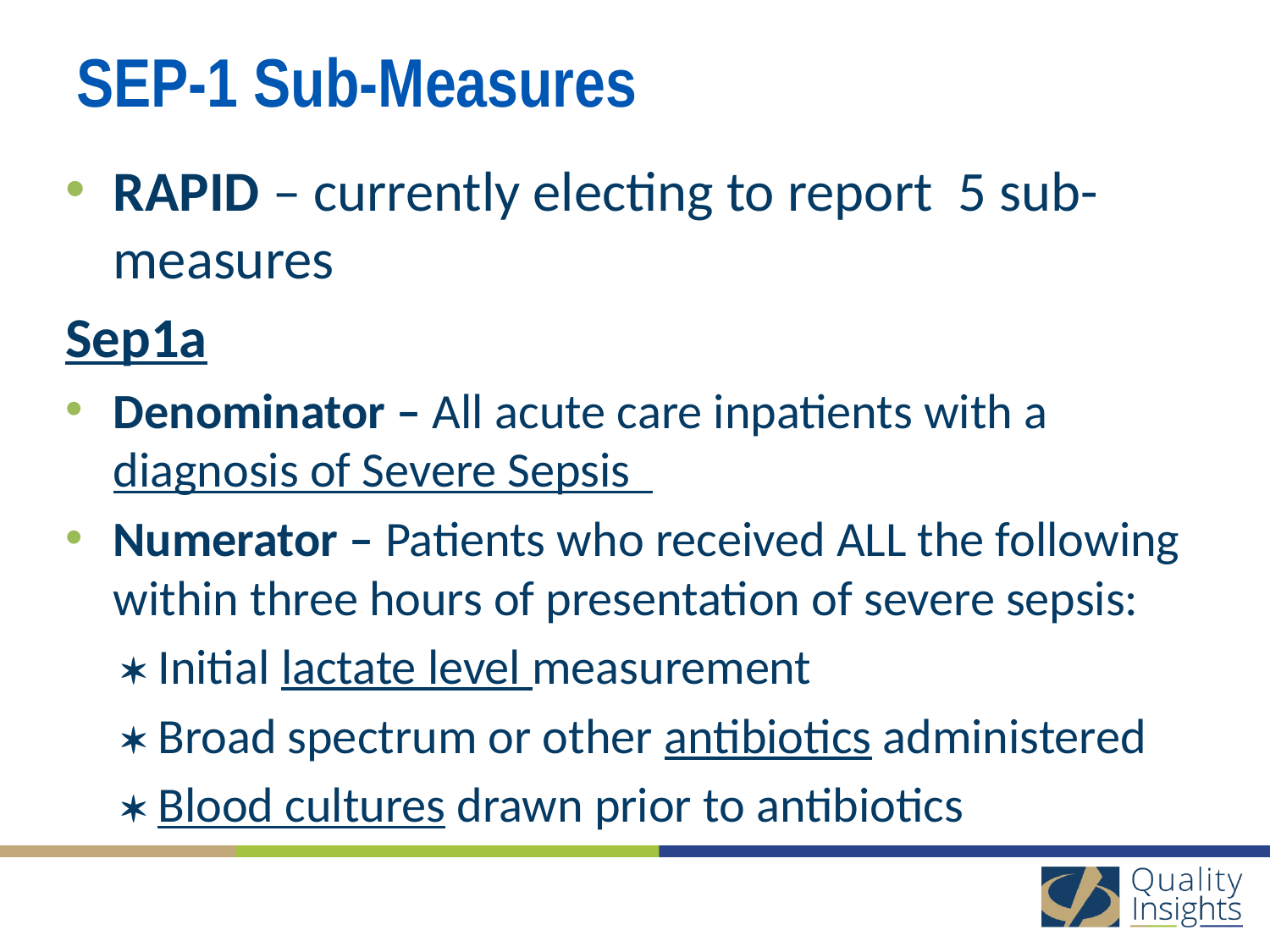

# SEP-1 Sub-Measures
RAPID – currently electing to report  5 sub-measures
Sep1a
Denominator – All acute care inpatients with a diagnosis of Severe Sepsis
Numerator – Patients who received ALL the following within three hours of presentation of severe sepsis:
     ∗ Initial lactate level measurement
     ∗ Broad spectrum or other antibiotics administered
     ∗ Blood cultures drawn prior to antibiotics